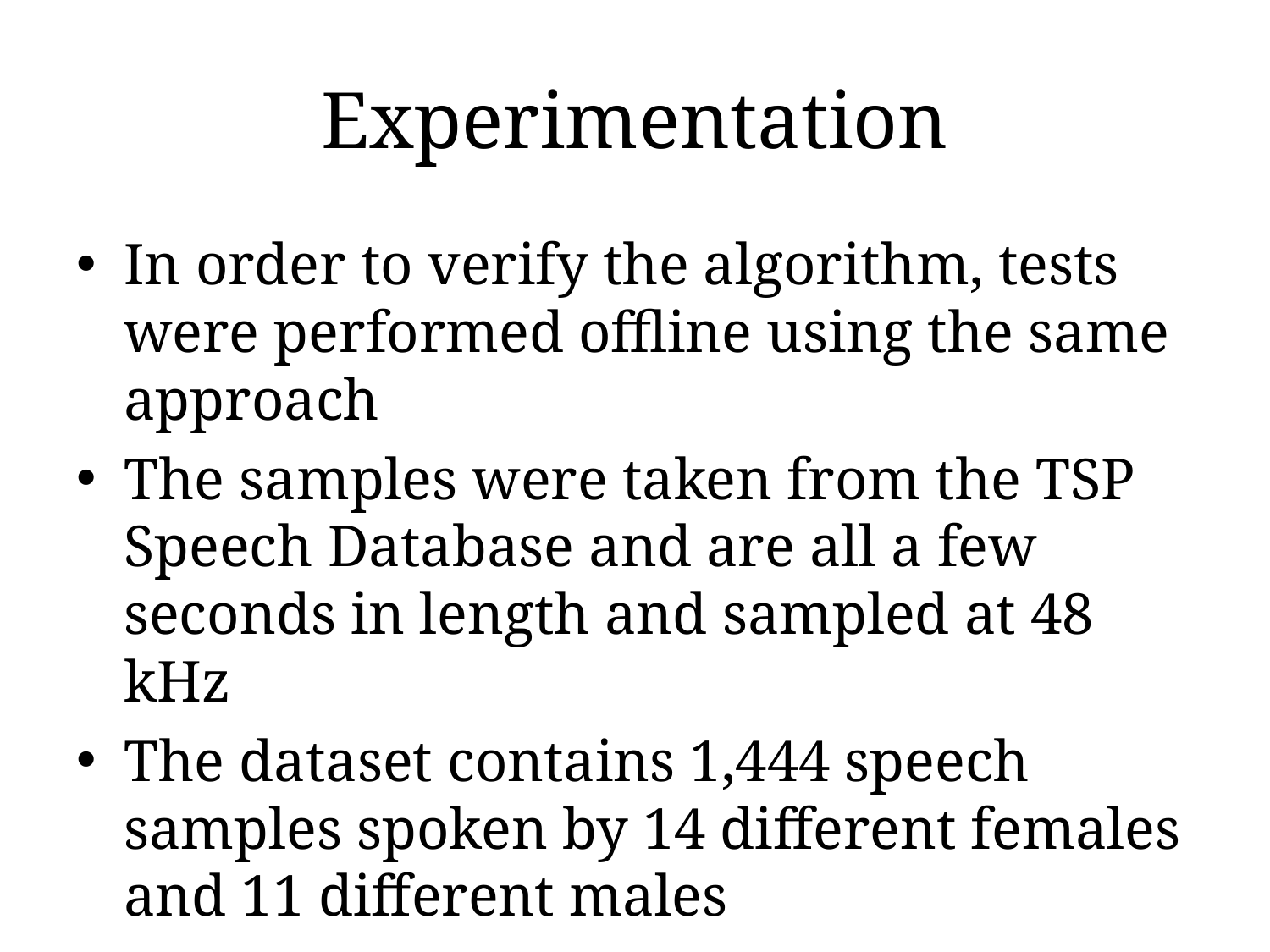

# Experimentation
In order to verify the algorithm, tests were performed offline using the same approach
The samples were taken from the TSP Speech Database and are all a few seconds in length and sampled at 48 kHz
The dataset contains 1,444 speech samples spoken by 14 different females and 11 different males